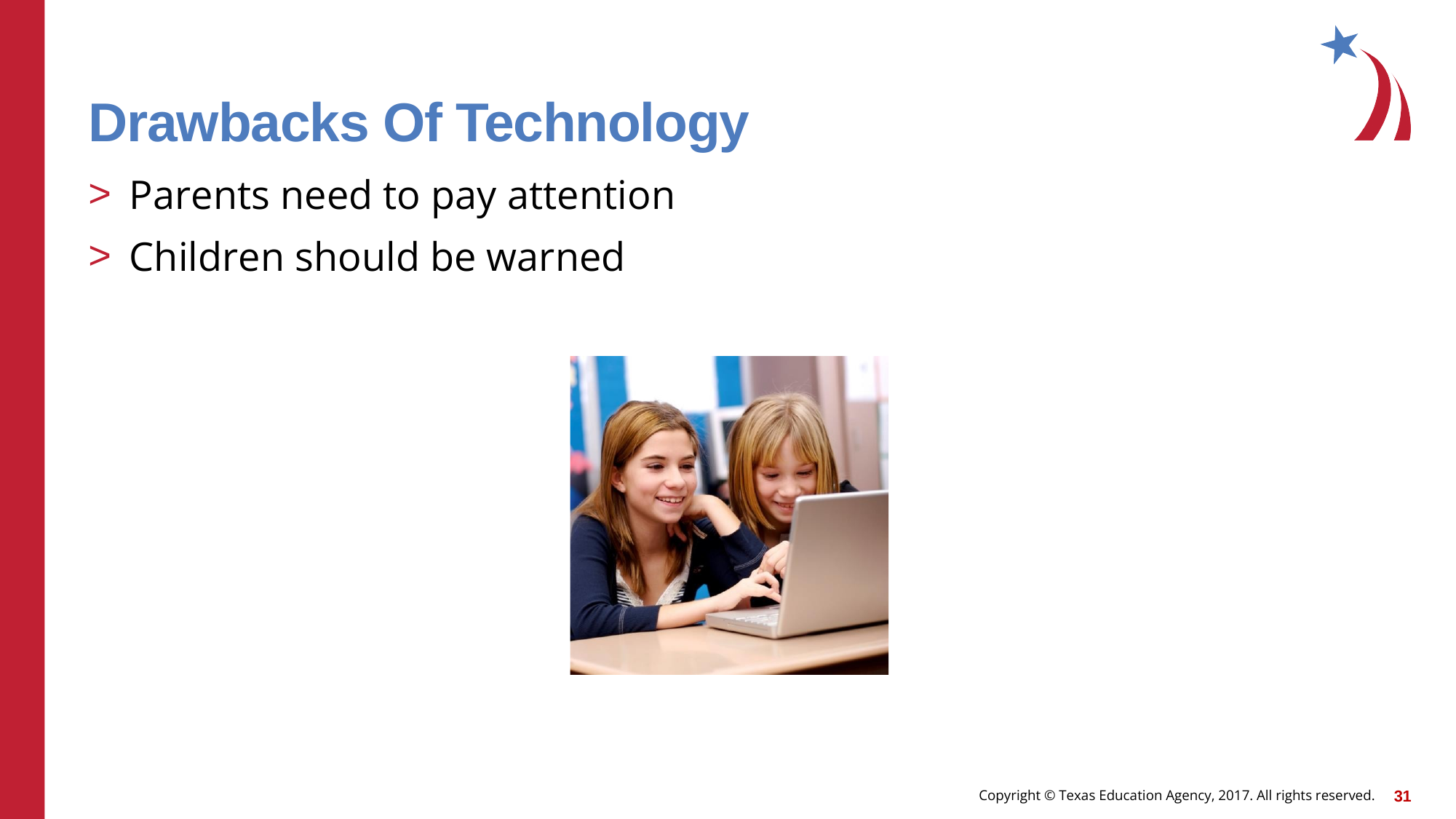

# Drawbacks Of Technology
Parents need to pay attention
Children should be warned